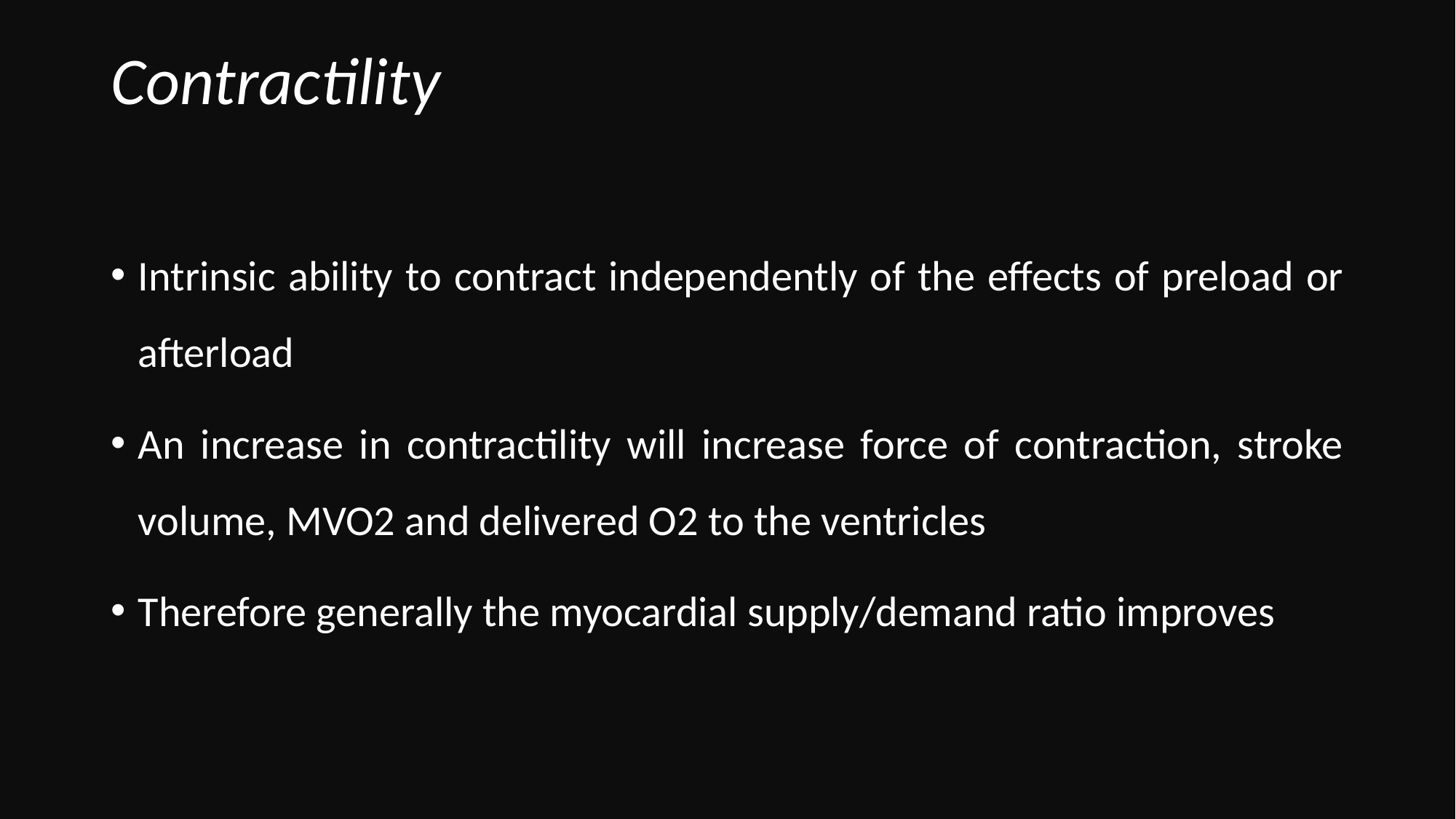

# Contractility
Intrinsic ability to contract independently of the effects of preload or afterload
An increase in contractility will increase force of contraction, stroke volume, MVO2 and delivered O2 to the ventricles
Therefore generally the myocardial supply/demand ratio improves